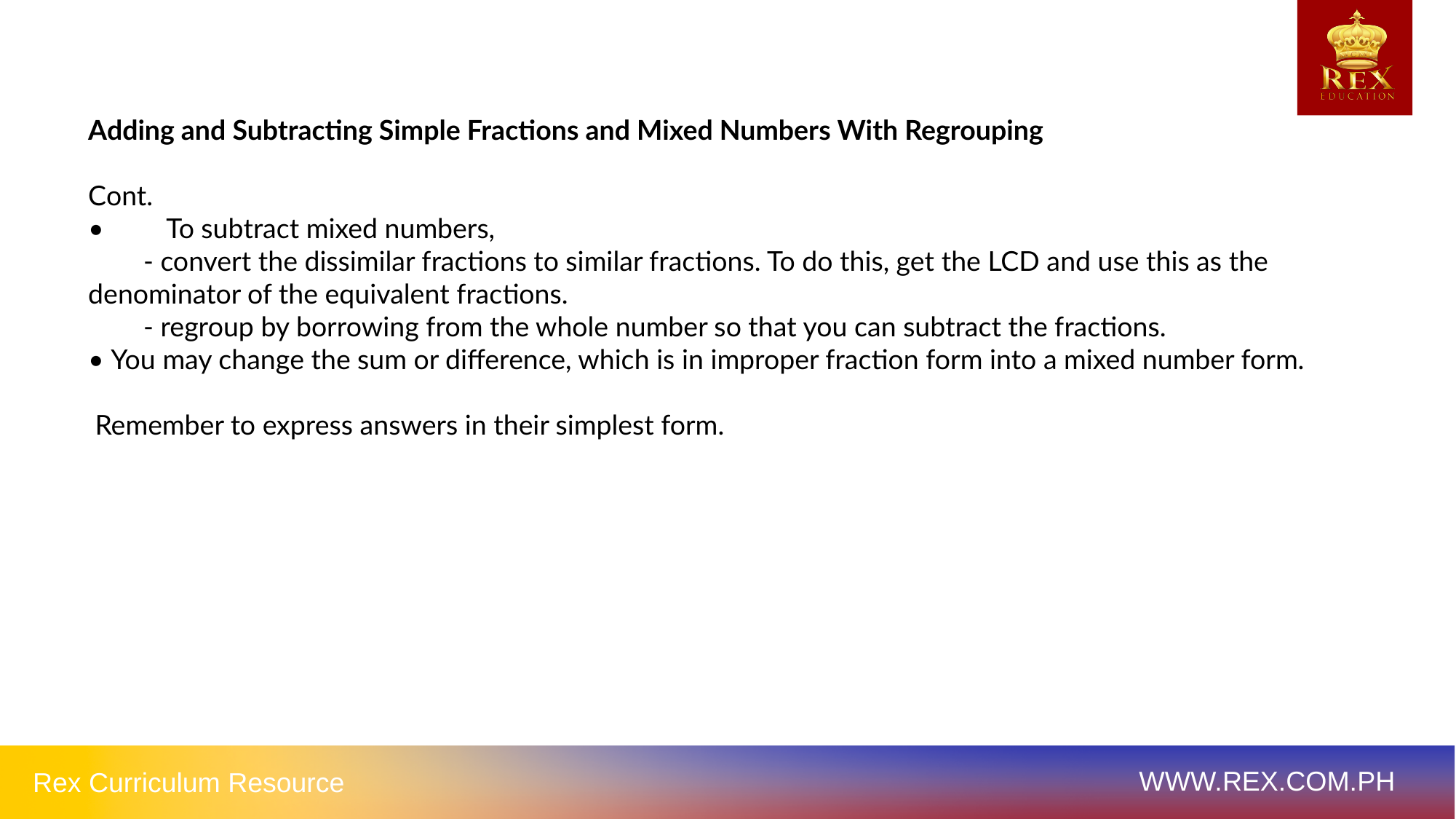

# Adding and Subtracting Simple Fractions and Mixed Numbers With Regrouping

Cont.
•         To subtract mixed numbers,
        - convert the dissimilar fractions to similar fractions. To do this, get the LCD and use this as the denominator of the equivalent fractions.
        - regroup by borrowing from the whole number so that you can subtract the fractions.
• You may change the sum or difference, which is in improper fraction form into a mixed number form.

 Remember to express answers in their simplest form.